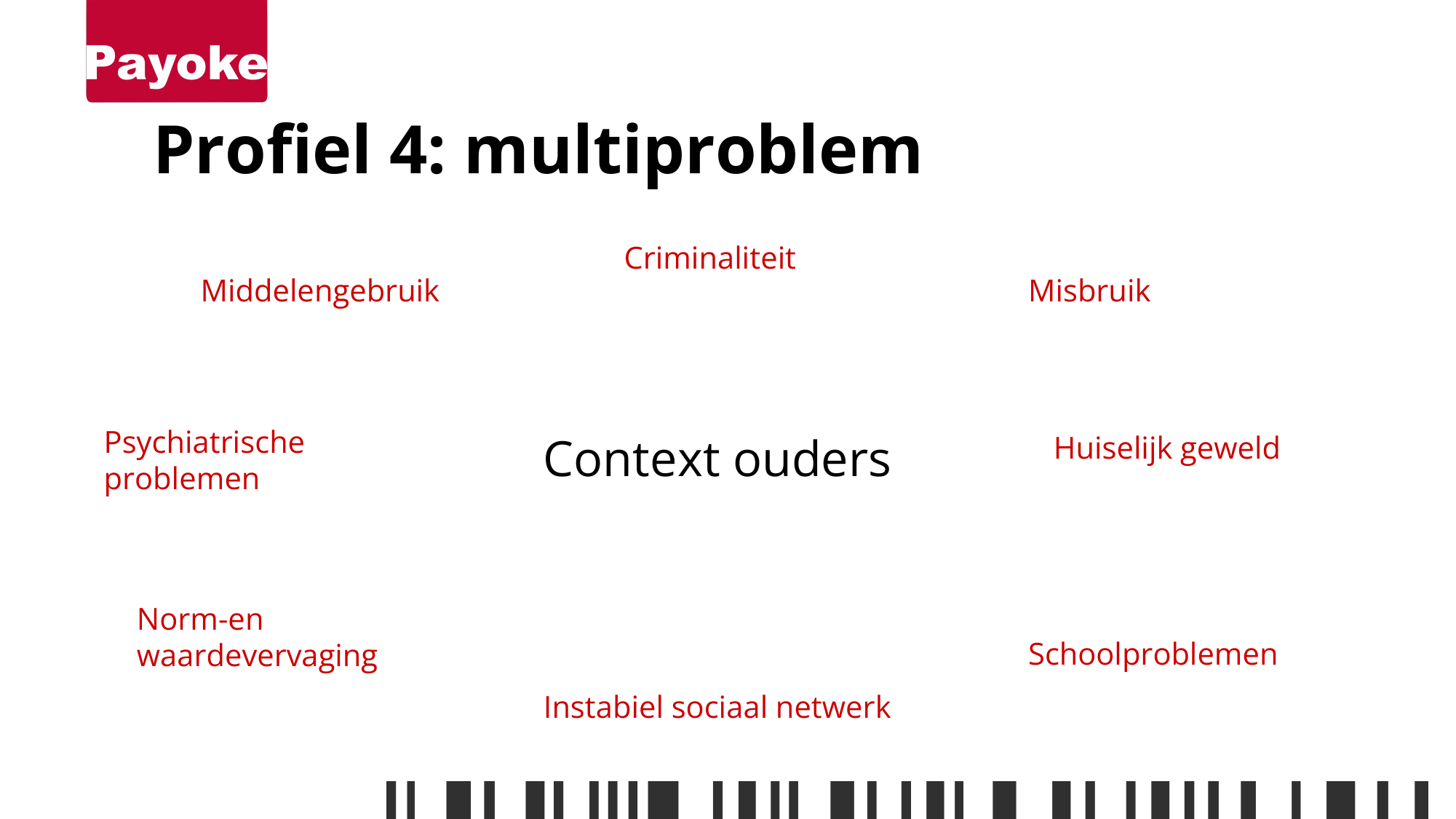

# Profiel 4: multiproblem
Criminaliteit
Middelengebruik
Misbruik
Psychiatrische problemen
Context ouders
Huiselijk geweld
Norm-en waardevervaging
Schoolproblemen
Instabiel sociaal netwerk